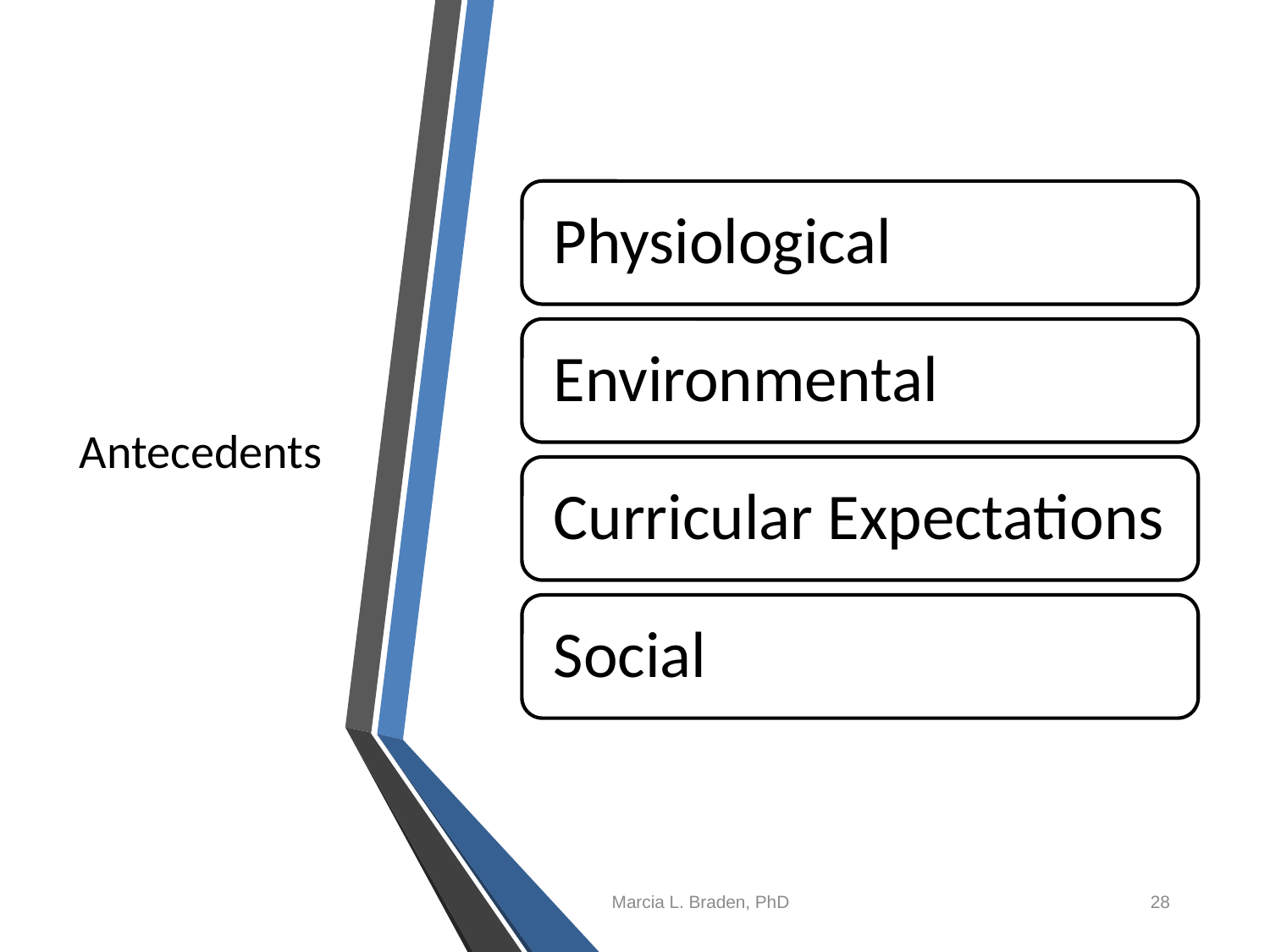

# Antecedents
Physiological
Environmental
Curricular Expectations
Social
Marcia L. Braden, PhD
28